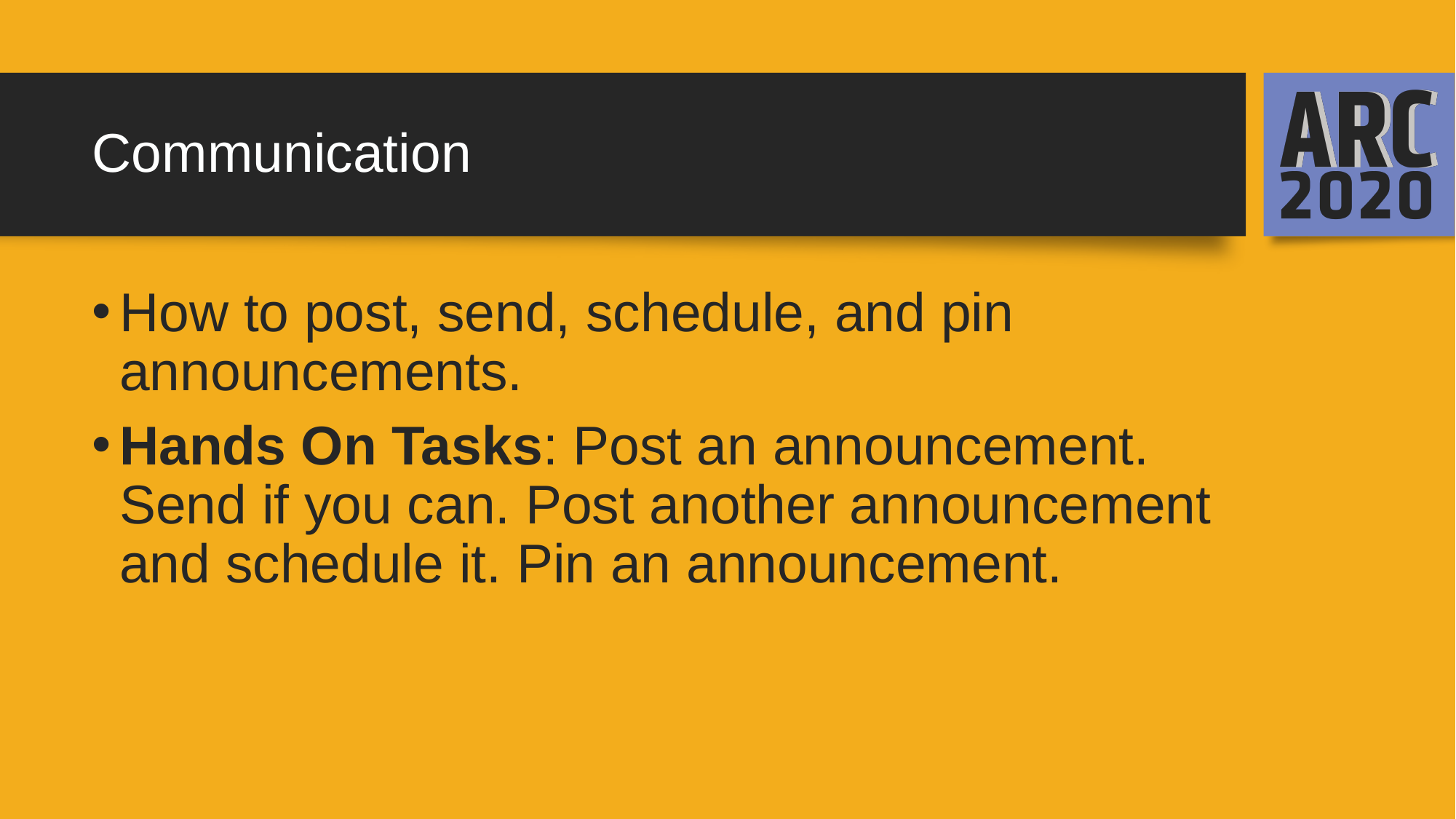

# Communication
How to post, send, schedule, and pin announcements.
Hands On Tasks: Post an announcement. Send if you can. Post another announcement and schedule it. Pin an announcement.